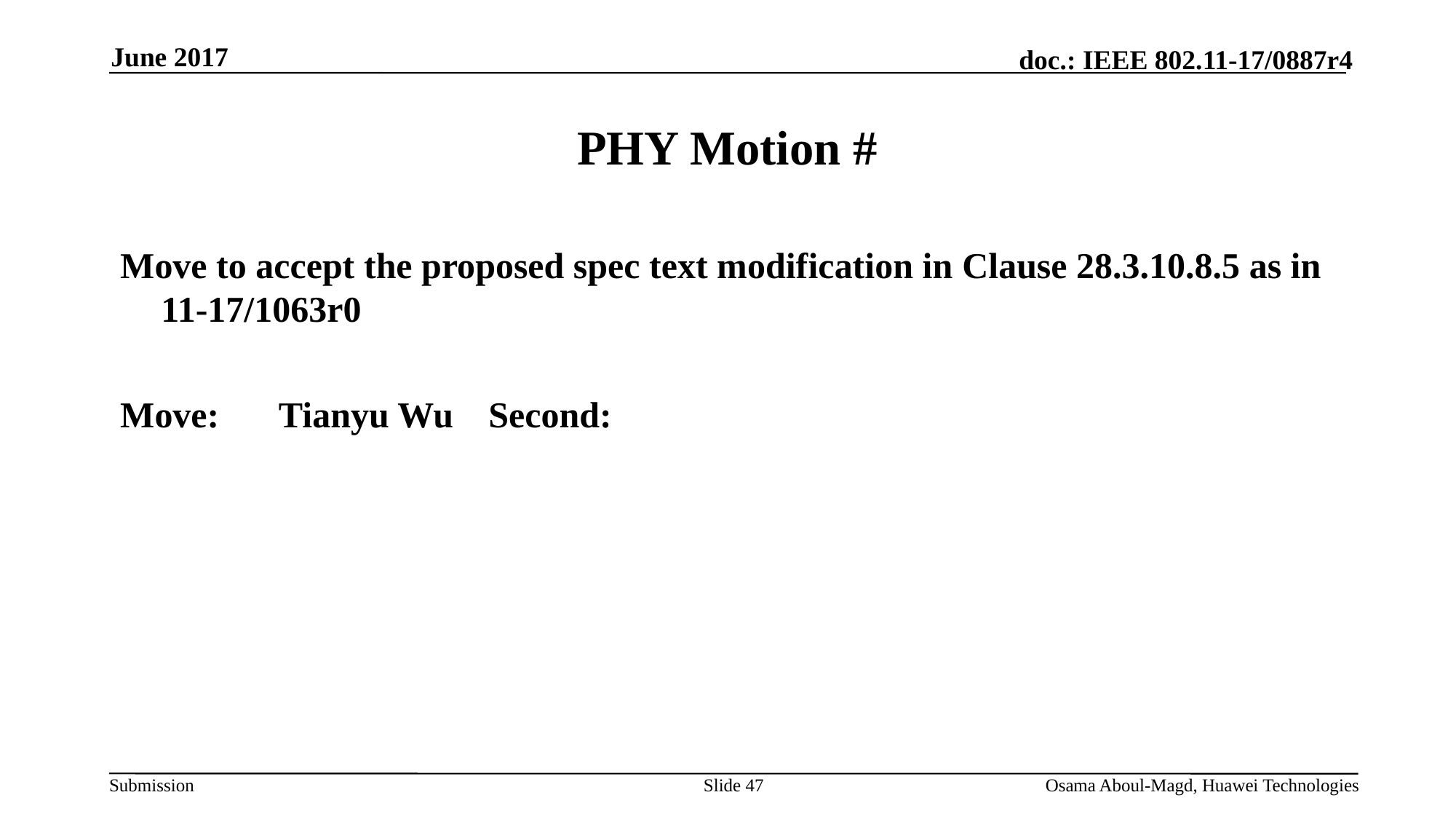

June 2017
# PHY Motion #
Move to accept the proposed spec text modification in Clause 28.3.10.8.5 as in 11-17/1063r0

Move:	 Tianyu Wu 	Second:
Slide 47
Osama Aboul-Magd, Huawei Technologies